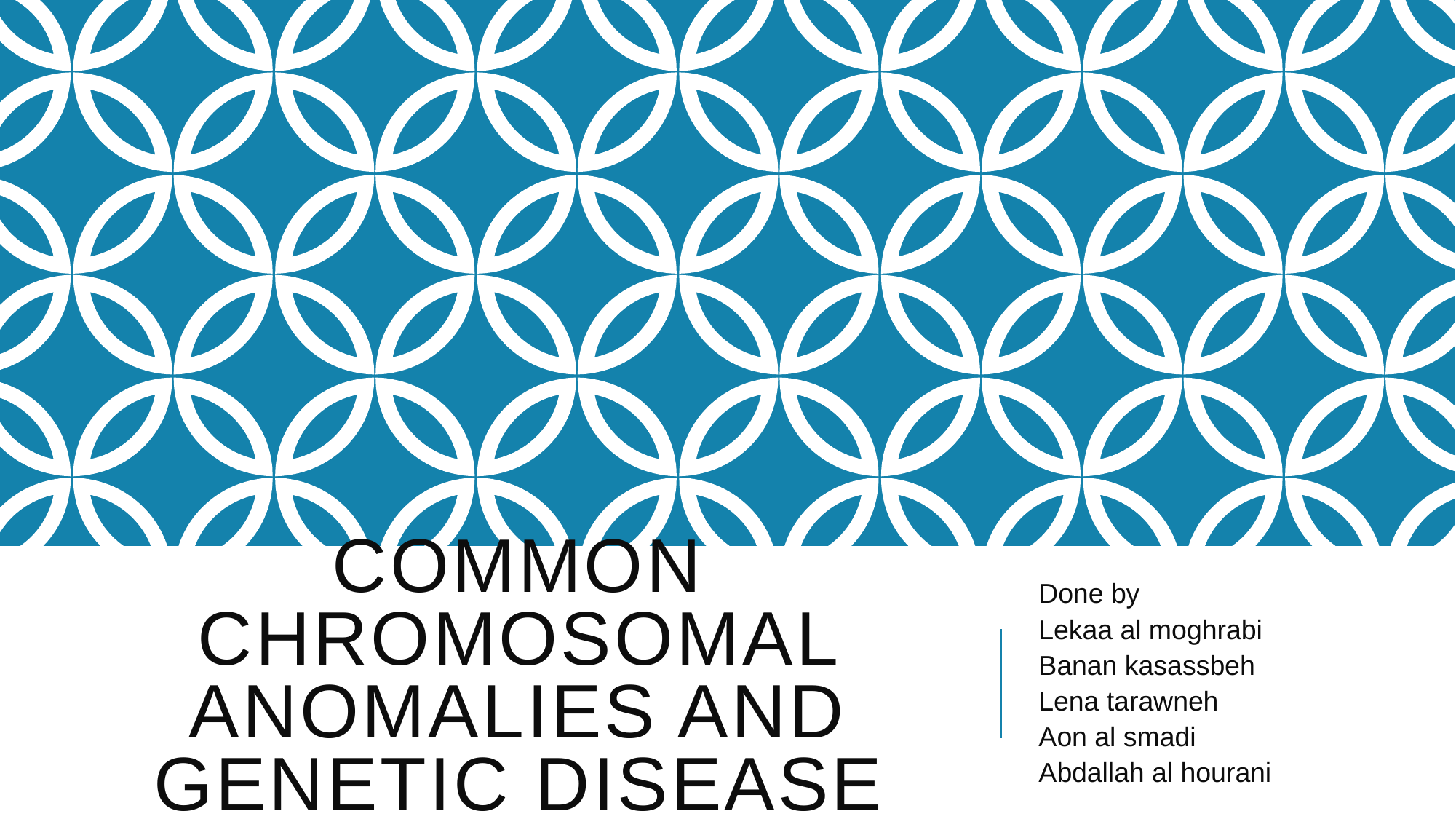

Done by
Lekaa al moghrabi
Banan kasassbeh
Lena tarawneh
Aon al smadi
Abdallah al hourani
# common chromosomal anomalies and genetic disease